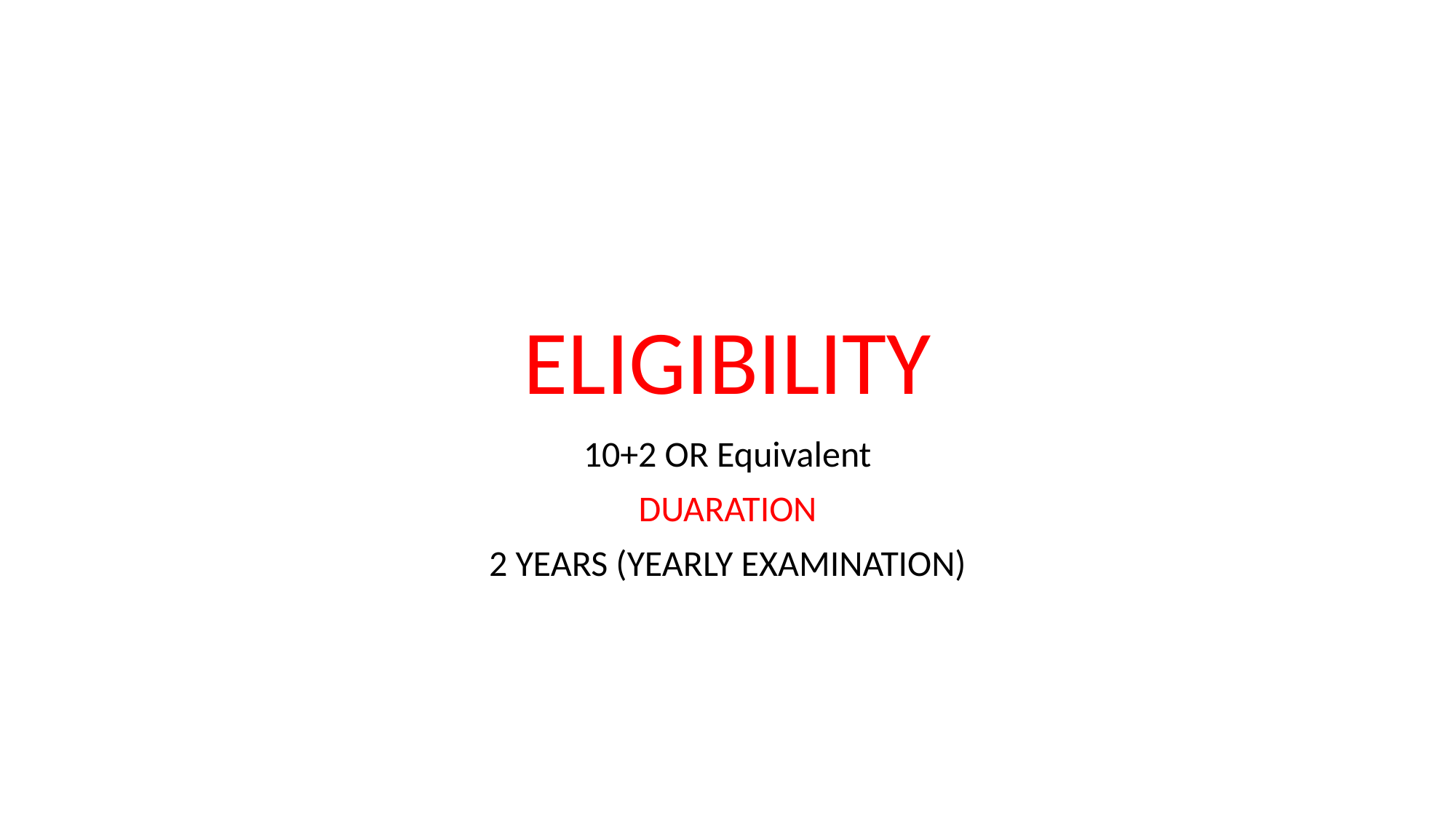

# ELIGIBILITY
10+2 OR Equivalent
DUARATION
2 YEARS (YEARLY EXAMINATION)